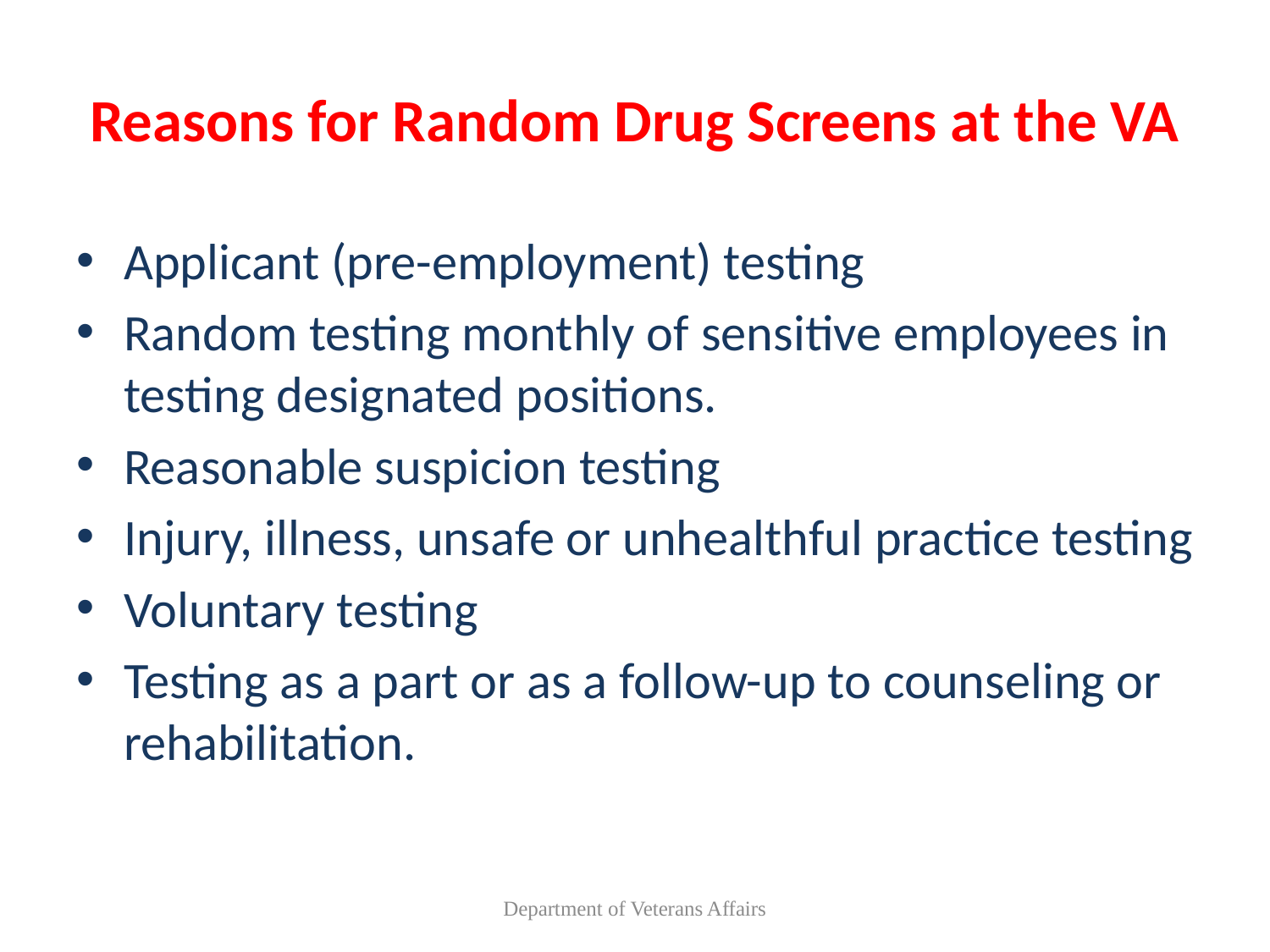

# Reasons for Random Drug Screens at the VA
Applicant (pre-employment) testing
Random testing monthly of sensitive employees in testing designated positions.
Reasonable suspicion testing
Injury, illness, unsafe or unhealthful practice testing
Voluntary testing
Testing as a part or as a follow-up to counseling or rehabilitation.
Department of Veterans Affairs